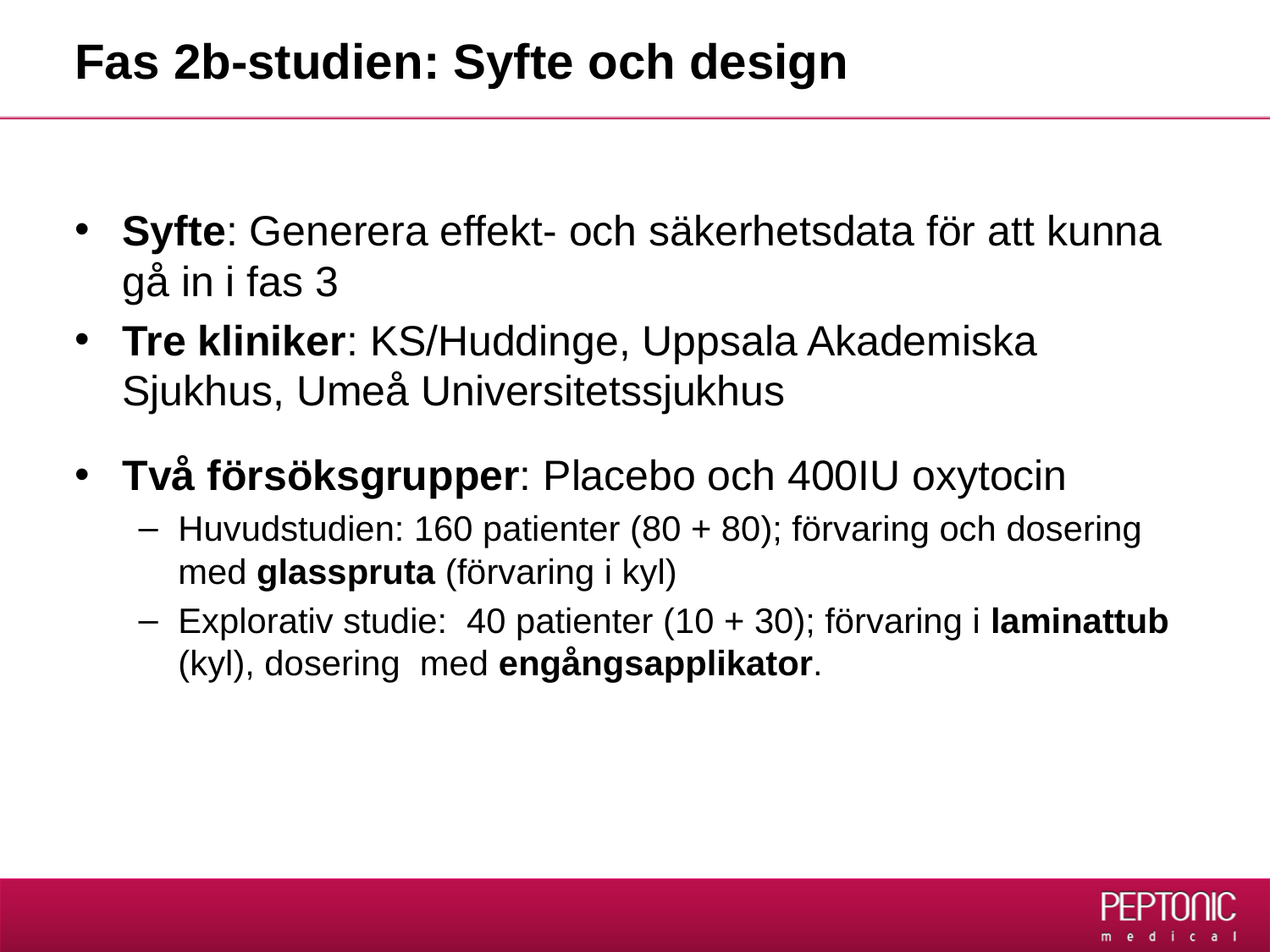

# Fas 2b-studien: Syfte och design
Syfte: Generera effekt- och säkerhetsdata för att kunna gå in i fas 3
Tre kliniker: KS/Huddinge, Uppsala Akademiska Sjukhus, Umeå Universitetssjukhus
Två försöksgrupper: Placebo och 400IU oxytocin
Huvudstudien: 160 patienter (80 + 80); förvaring och dosering med glasspruta (förvaring i kyl)
Explorativ studie:  40 patienter (10 + 30); förvaring i laminattub (kyl), dosering  med engångsapplikator.